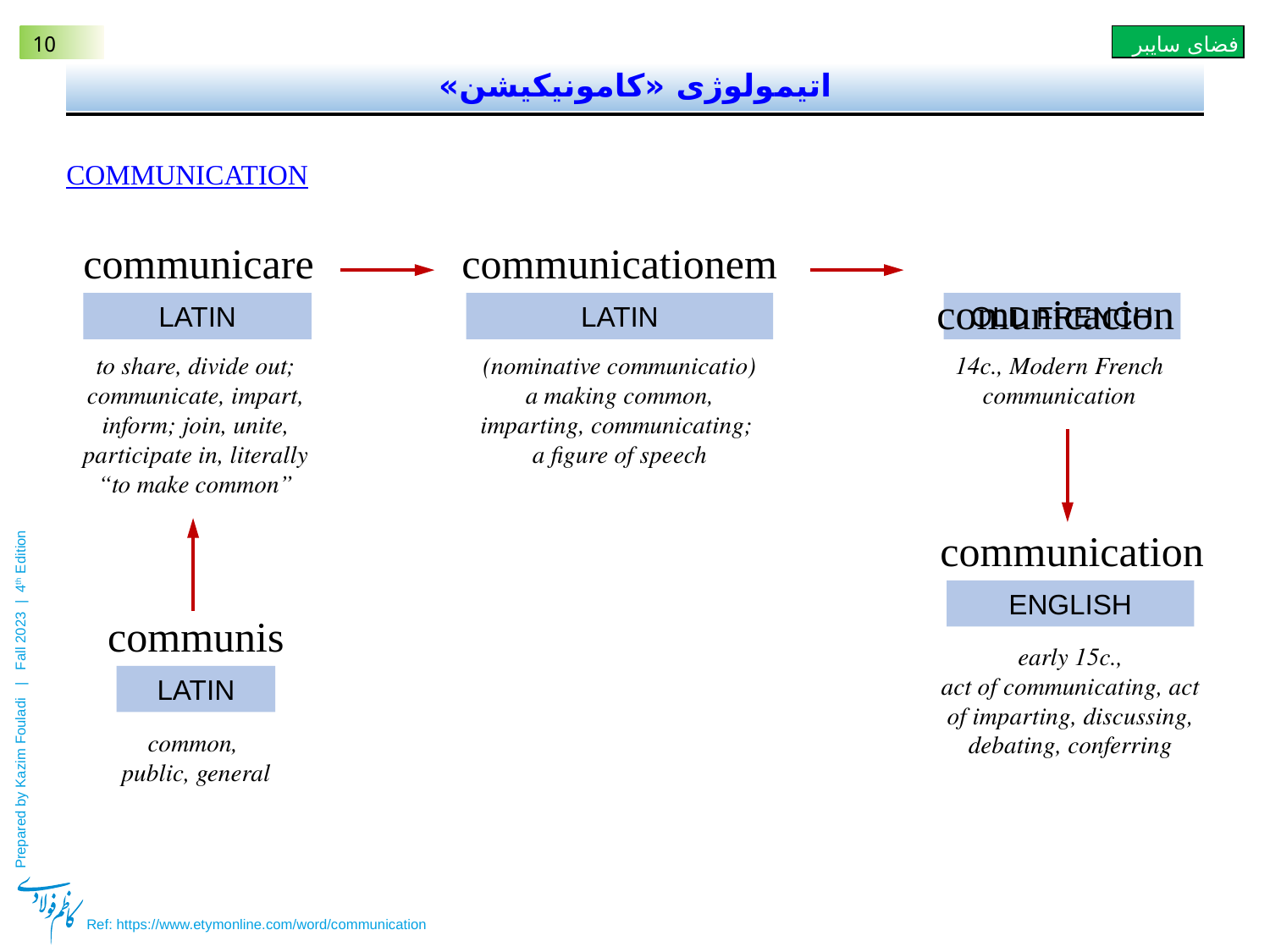

# اتیمولوژی «کامونیکیشن»

Communication
 comunicacion
communicationem
communicare
LATIN
LATIN
OLD FRENCH
(nominative communicatio)
 a making common,
imparting, communicating;
a figure of speech
14c., Modern French communication
to share, divide out; communicate, impart, inform; join, unite, participate in, literally
“to make common”
 communication
ENGLISH
communis
early 15c.,
act of communicating, act of imparting, discussing, debating, conferring
LATIN
common,
public, general
Ref: https://www.etymonline.com/word/communication